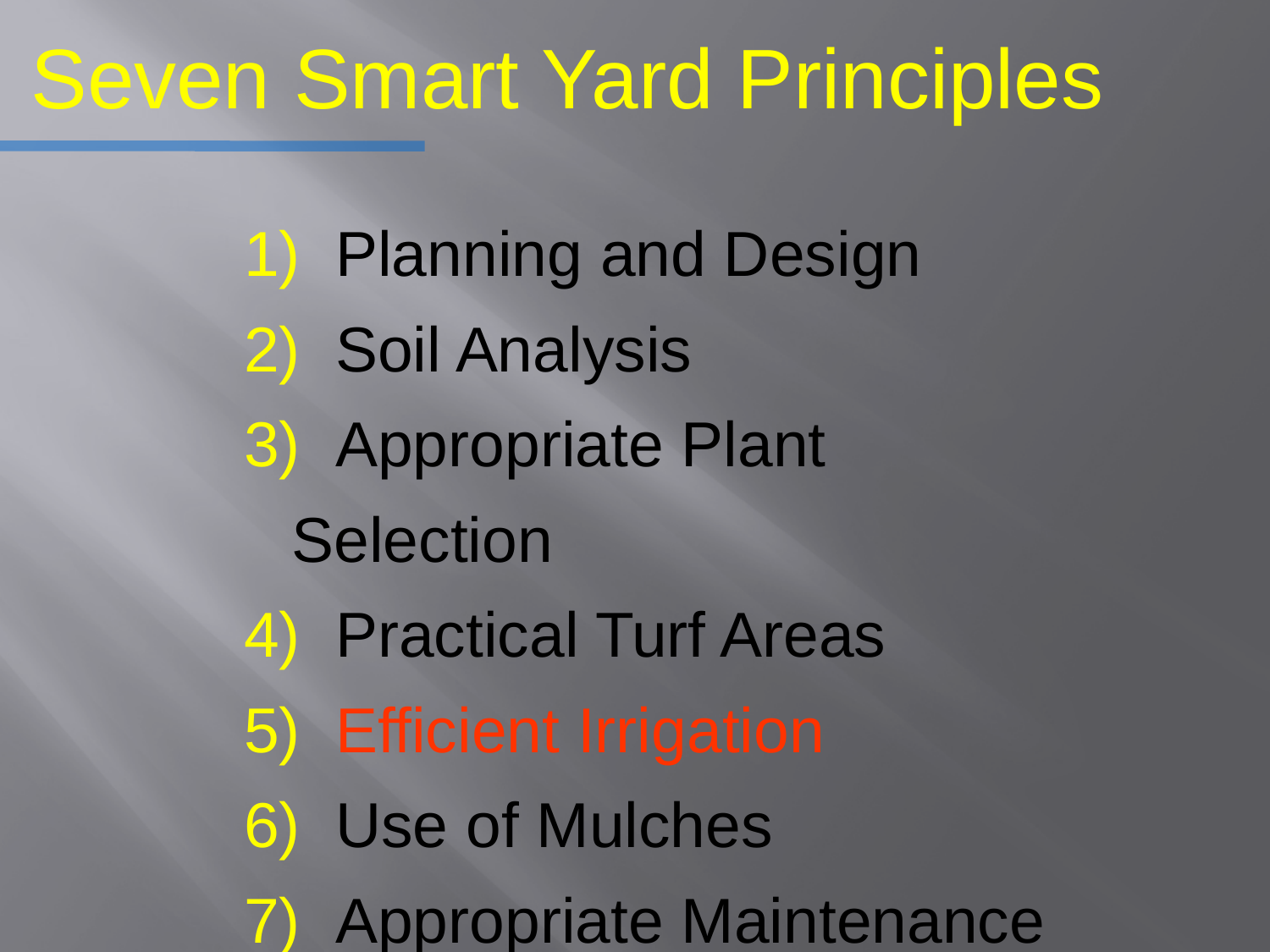

Seven Smart Yard Principles

  Planning and Design
  Soil Analysis
  Appropriate Plant Selection
  Practical Turf Areas
  Efficient Irrigation
  Use of Mulches
  Appropriate Maintenance